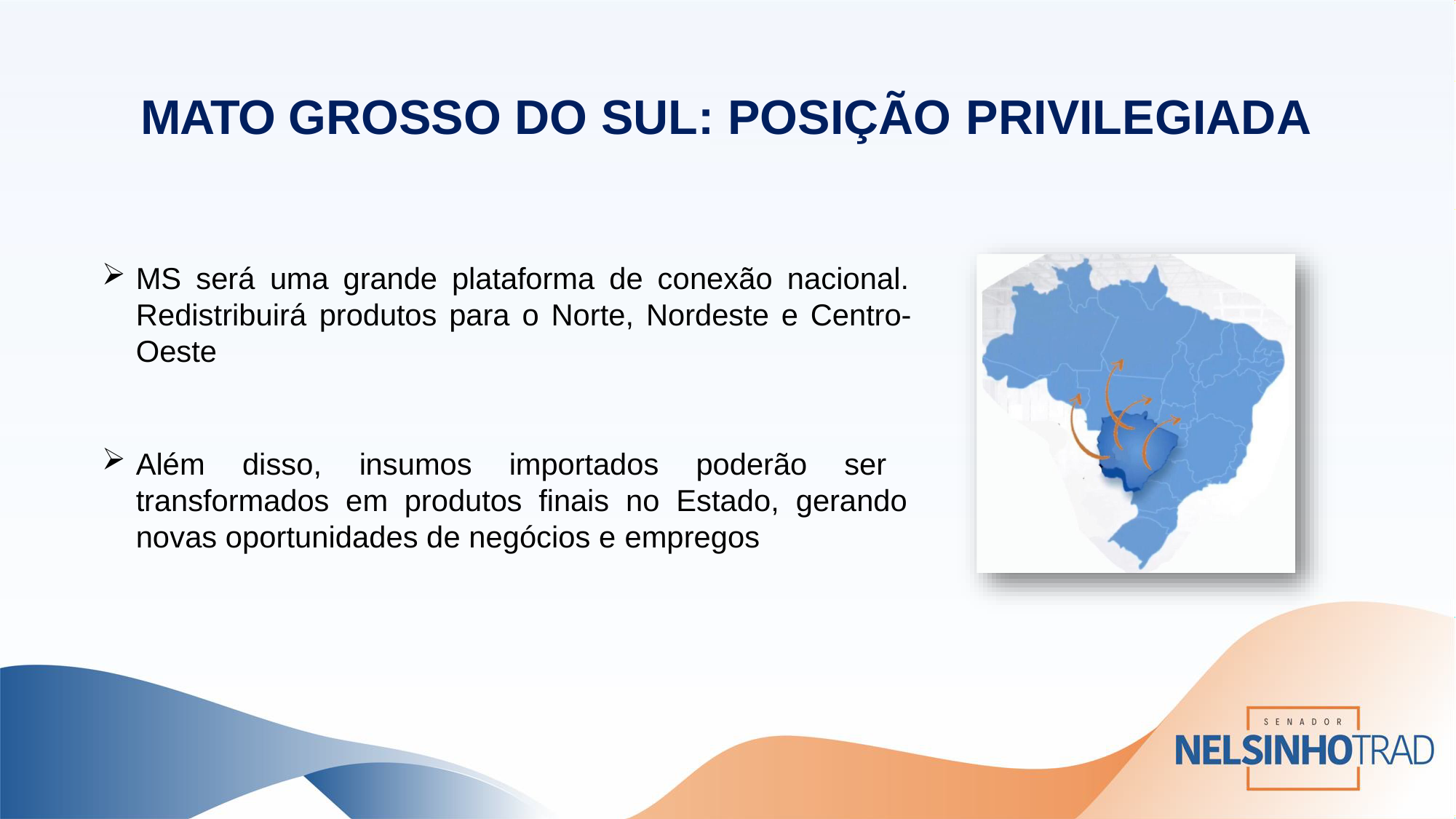

# MATO GROSSO DO SUL: POSIÇÃO PRIVILEGIADA

MS será uma grande plataforma de conexão nacional.  Redistribuirá produtos para o Norte, Nordeste e Centro-  Oeste

Além disso, insumos importados poderão ser  transformados em produtos finais no Estado, gerando  novas oportunidades de negócios e empregos